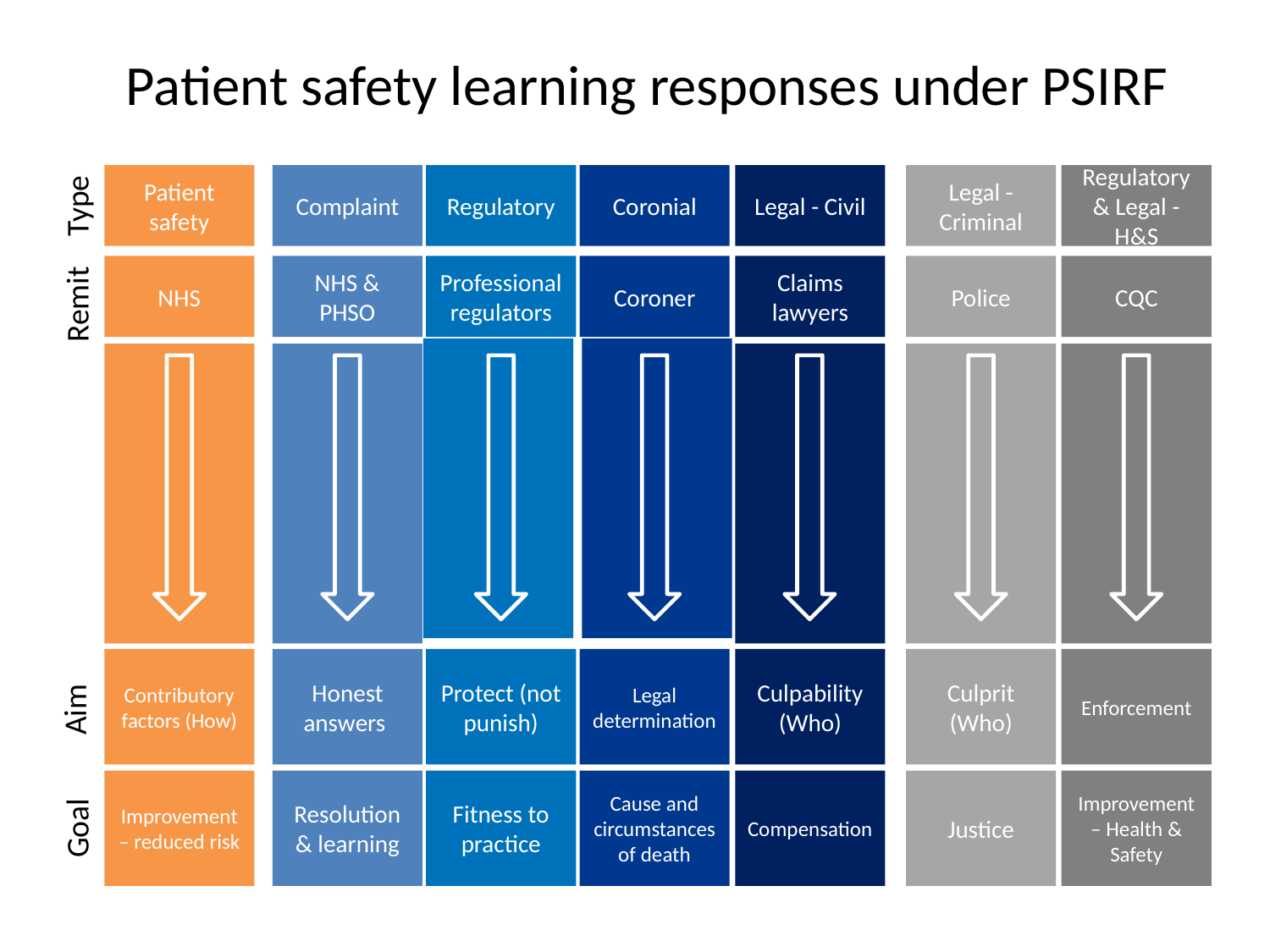

# Patient safety learning responses under PSIRF
Patient safety
Complaint
Regulatory
Coronial
Legal - Civil
Legal - Criminal
Regulatory & Legal - H&S
Type
NHS
NHS & PHSO
Professional regulators
Coroner
Claims lawyers
Police
CQC
Remit

Contributory factors (How)
Honest answers
Protect (not punish)
Legal determination
Culpability (Who)
Culprit (Who)
Enforcement
Aim
Improvement – reduced risk
Resolution & learning
Fitness to practice
Cause and circumstances of death
Compensation
Justice
Improvement – Health & Safety
Goal